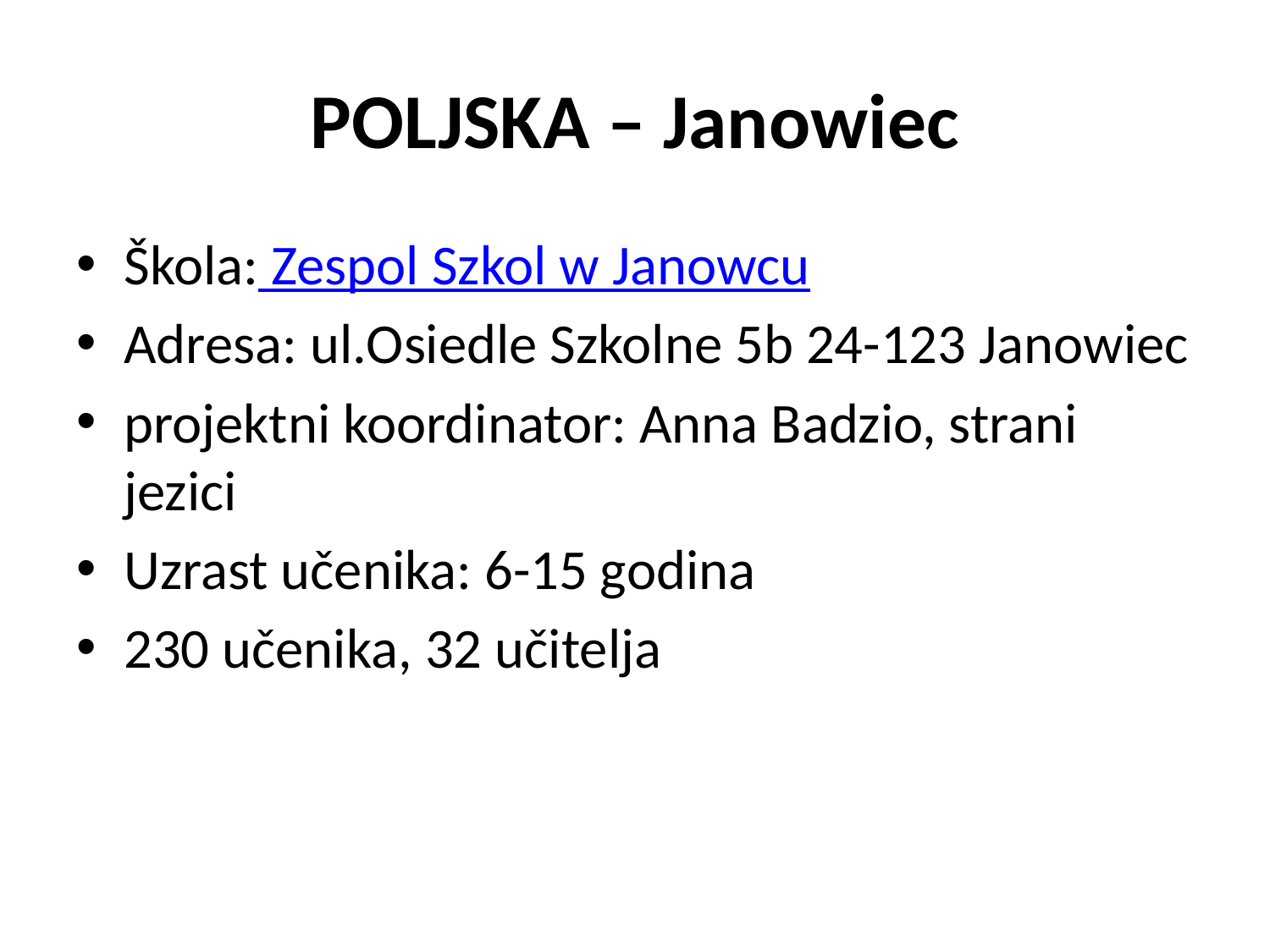

# POLJSKA – Janowiec
Škola: Zespol Szkol w Janowcu
Adresa: ul.Osiedle Szkolne 5b 24-123 Janowiec
projektni koordinator: Anna Badzio, strani jezici
Uzrast učenika: 6-15 godina
230 učenika, 32 učitelja